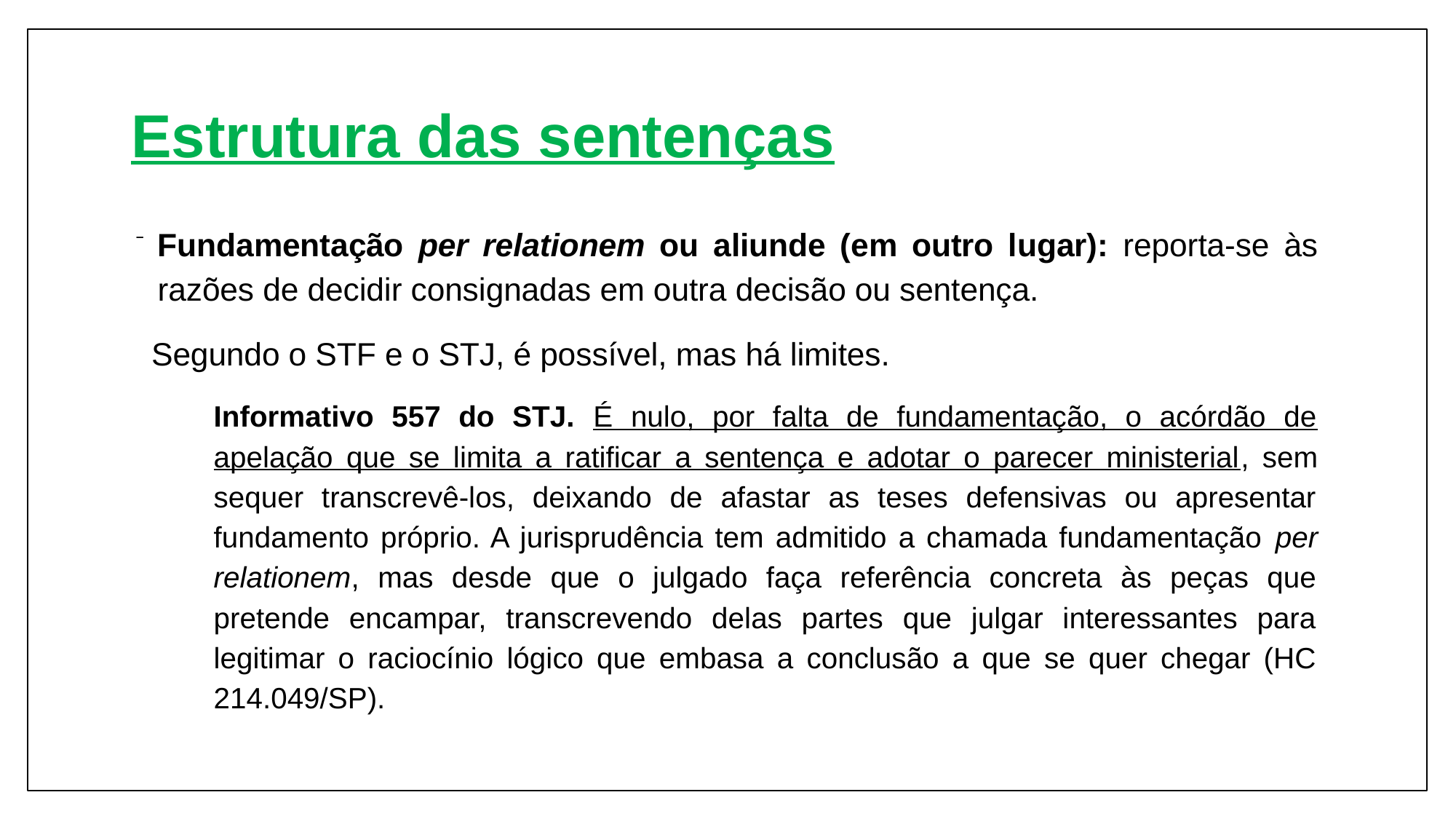

# Estrutura das sentenças
Fundamentação per relationem ou aliunde (em outro lugar): reporta-se às razões de decidir consignadas em outra decisão ou sentença.
Segundo o STF e o STJ, é possível, mas há limites.
Informativo 557 do STJ. É nulo, por falta de fundamentação, o acórdão de apelação que se limita a ratificar a sentença e adotar o parecer ministerial, sem sequer transcrevê-los, deixando de afastar as teses defensivas ou apresentar fundamento próprio. A jurisprudência tem admitido a chamada fundamentação per relationem, mas desde que o julgado faça referência concreta às peças que pretende encampar, transcrevendo delas partes que julgar interessantes para legitimar o raciocínio lógico que embasa a conclusão a que se quer chegar (HC 214.049/SP).